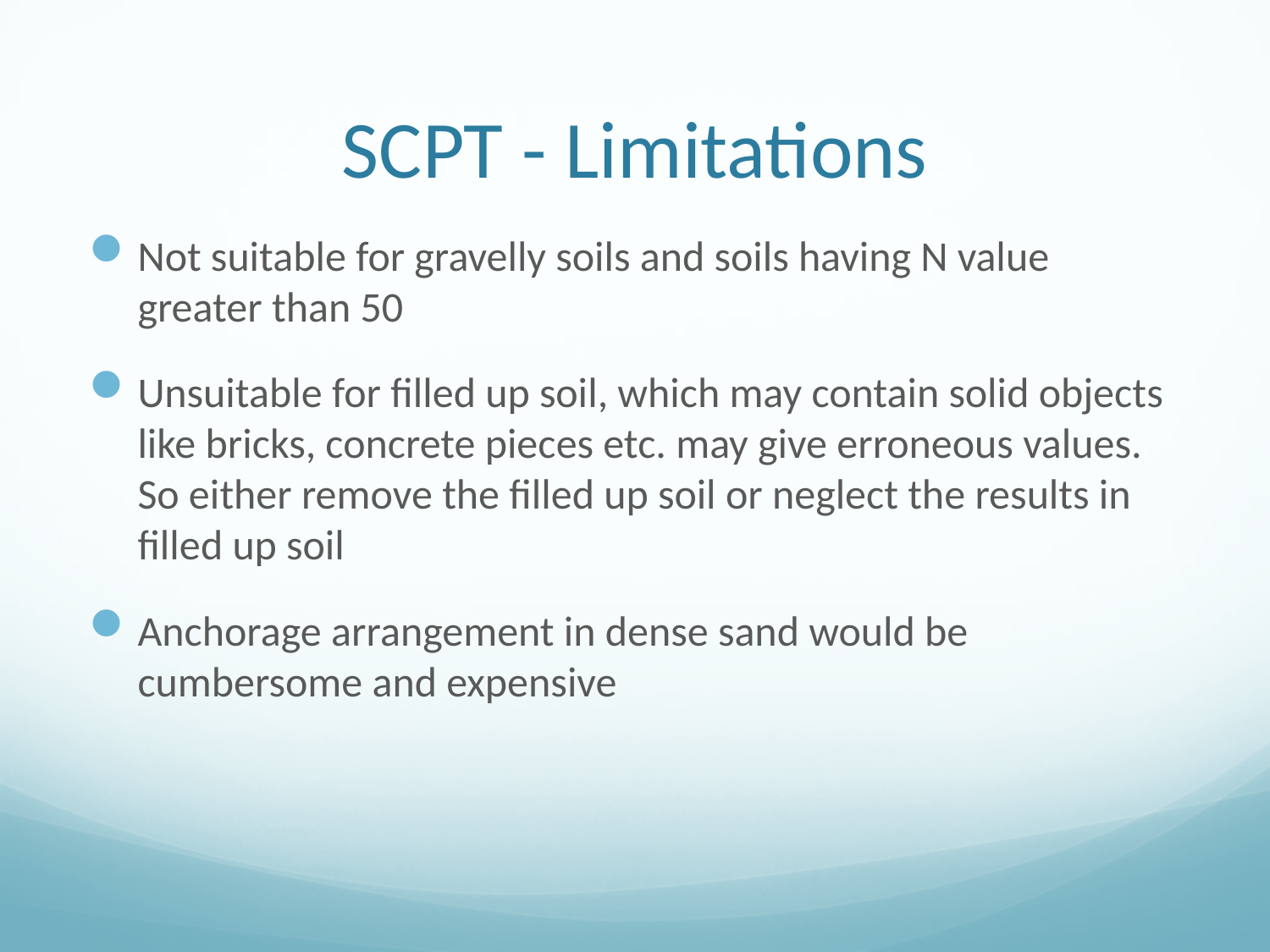

# SCPT - Limitations
Not suitable for gravelly soils and soils having N value greater than 50
Unsuitable for filled up soil, which may contain solid objects like bricks, concrete pieces etc. may give erroneous values. So either remove the filled up soil or neglect the results in filled up soil
Anchorage arrangement in dense sand would be cumbersome and expensive